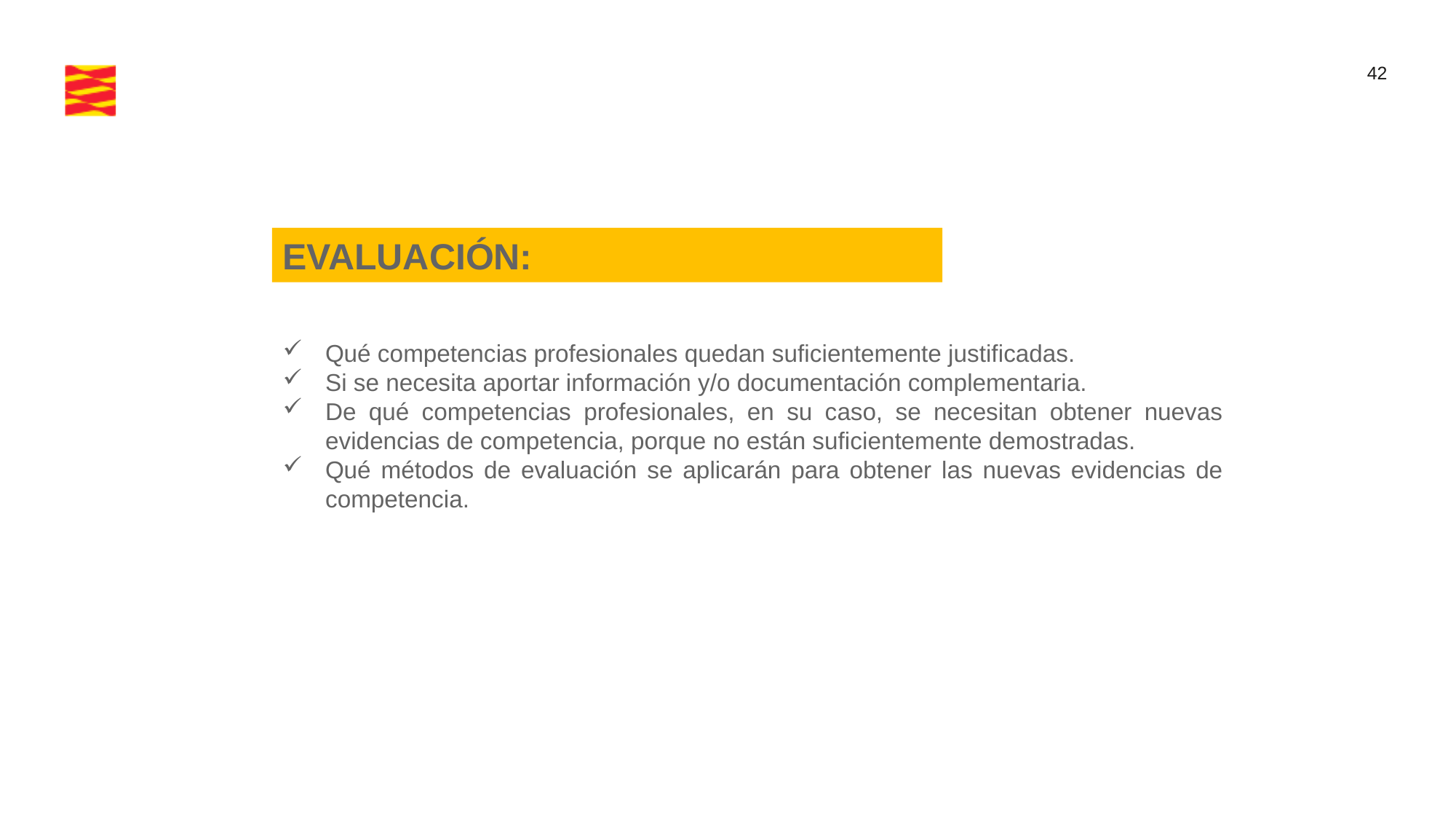

EVALUACIÓN:
Qué competencias profesionales quedan suficientemente justificadas.
Si se necesita aportar información y/o documentación complementaria.
De qué competencias profesionales, en su caso, se necesitan obtener nuevas evidencias de competencia, porque no están suficientemente demostradas.
Qué métodos de evaluación se aplicarán para obtener las nuevas evidencias de competencia.